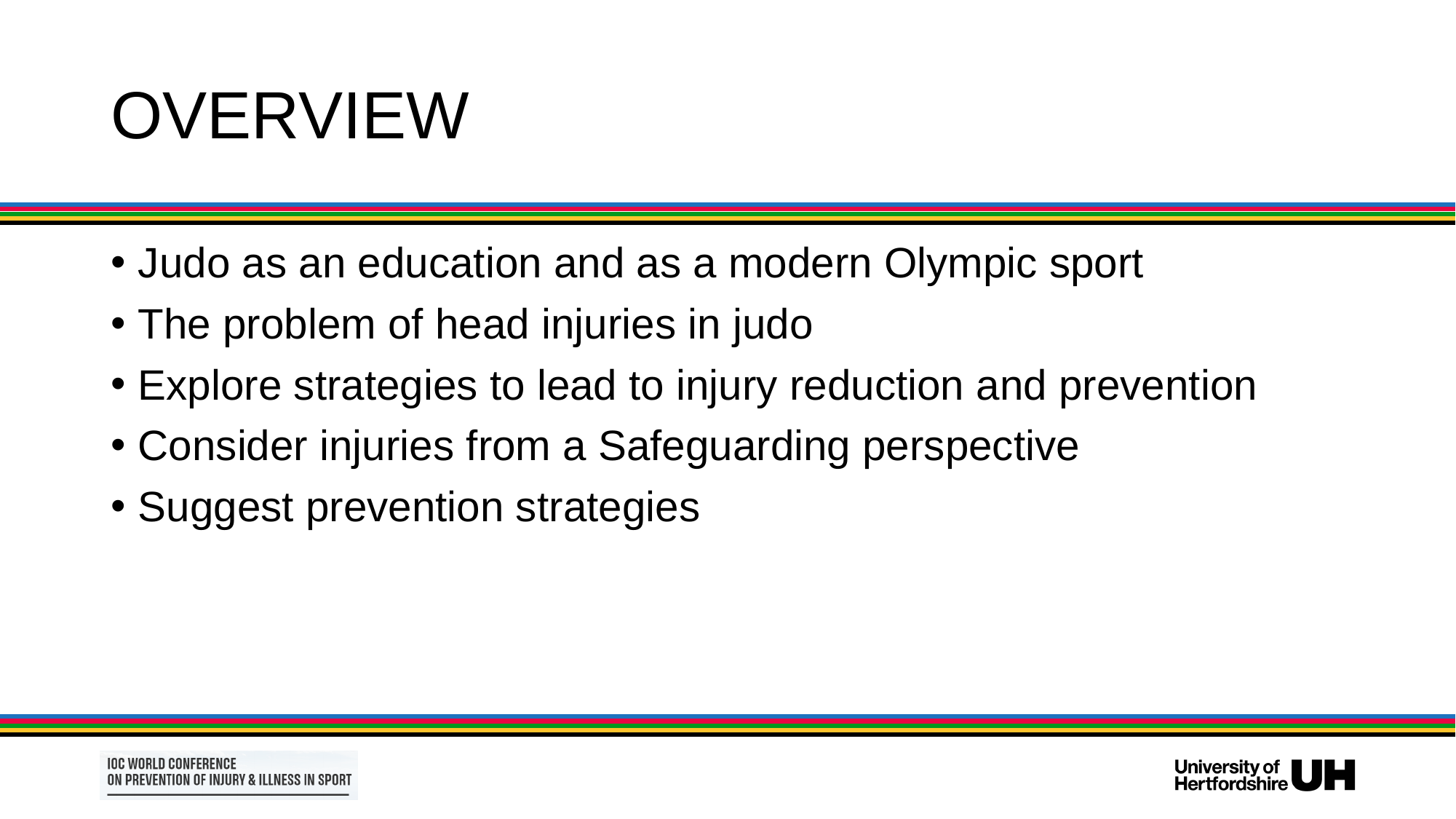

# OVERVIEW
Judo as an education and as a modern Olympic sport
The problem of head injuries in judo
Explore strategies to lead to injury reduction and prevention
Consider injuries from a Safeguarding perspective
Suggest prevention strategies